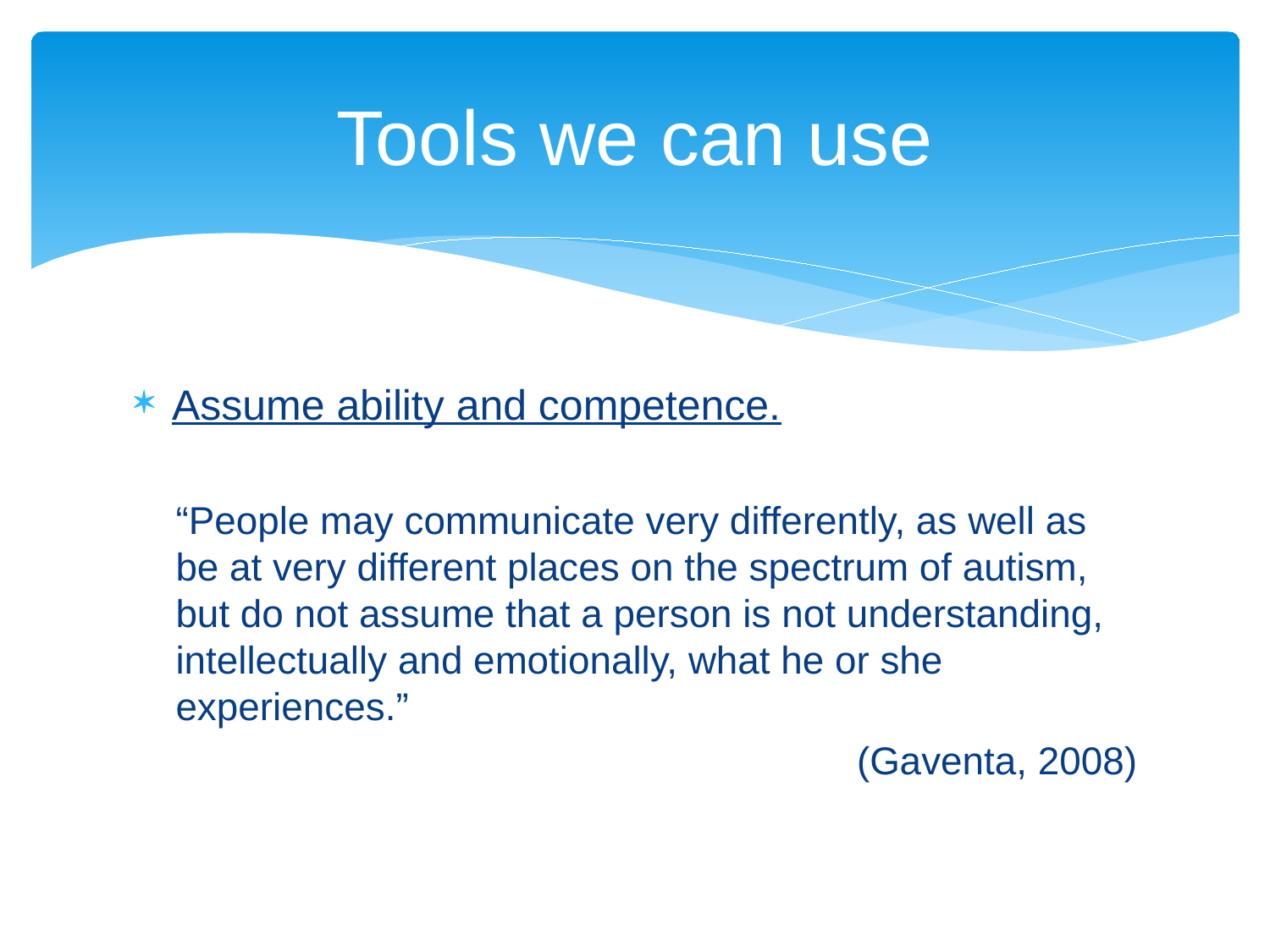

# Tools we can use
Assume ability and competence.

“People may communicate very differently, as well as be at very different places on the spectrum of autism, but do not assume that a person is not understanding, intellectually and emotionally, what he or she experiences.”
(Gaventa, 2008)